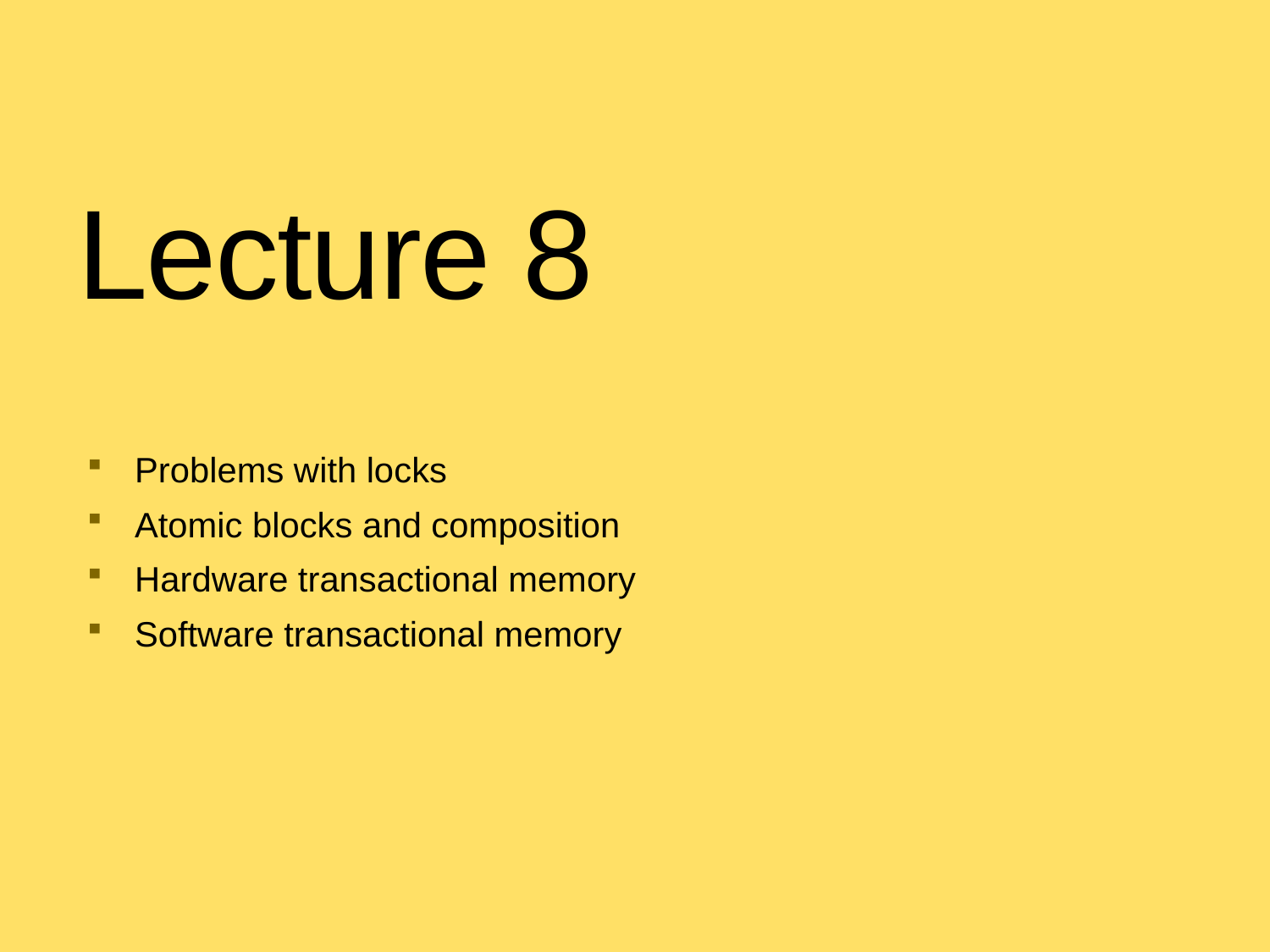

# Lecture 8
Problems with locks
Atomic blocks and composition
Hardware transactional memory
Software transactional memory